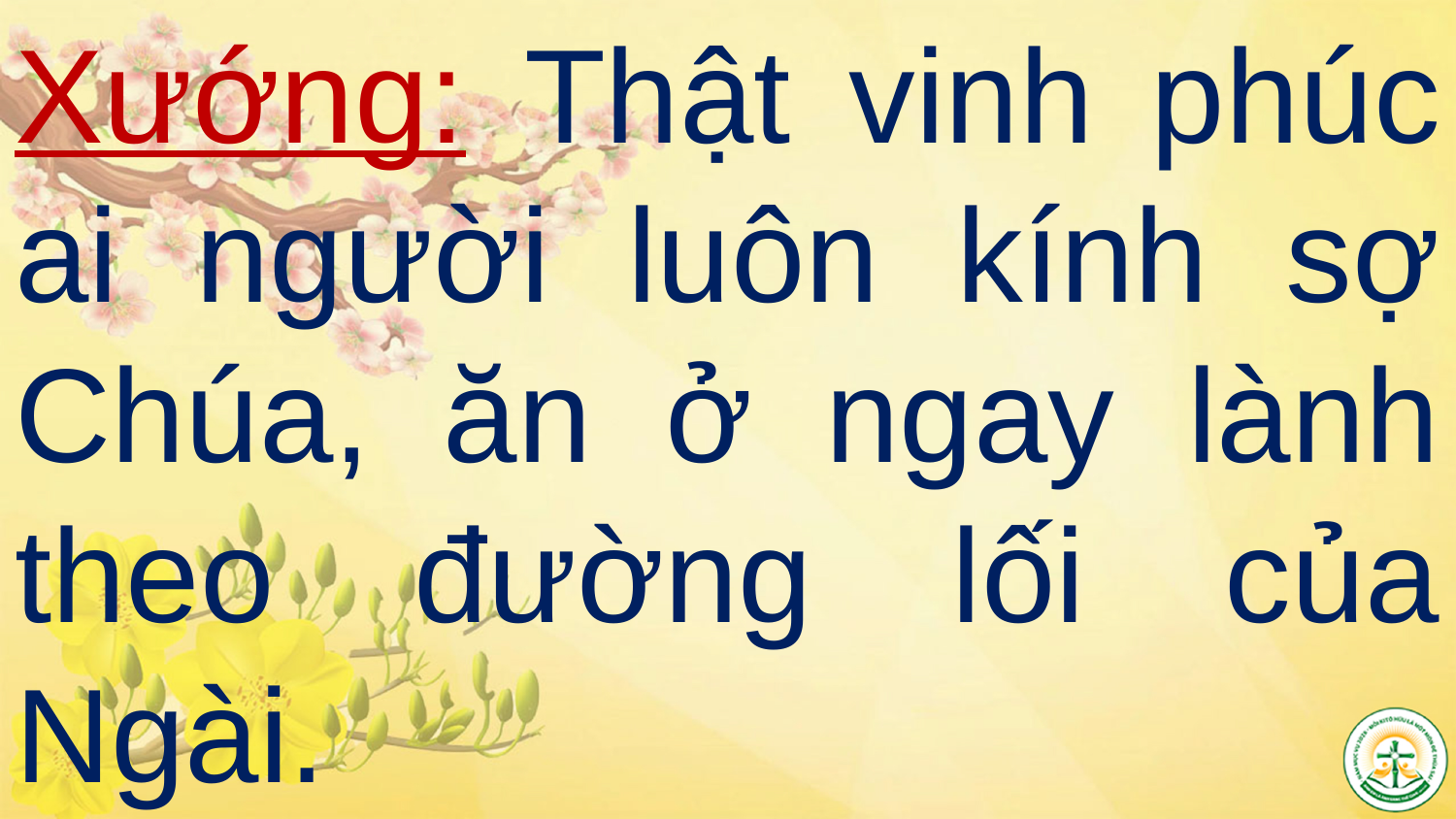

# Xướng: Thật vinh phúc ai người luôn kính sợ Chúa, ăn ở ngay lành theo đường lối của Ngài.